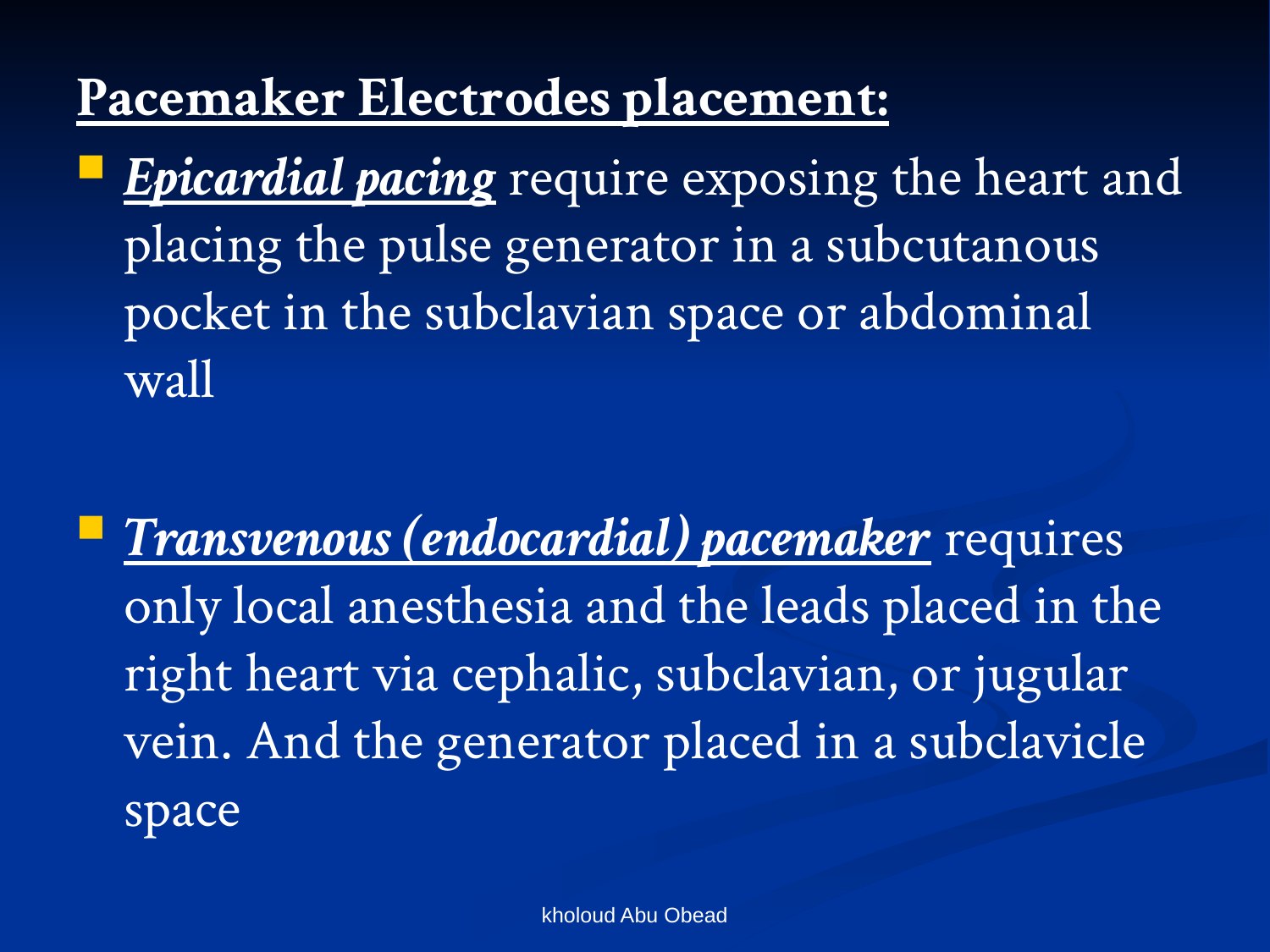

Pacemaker Electrodes placement:
Epicardial pacing require exposing the heart and placing the pulse generator in a subcutanous pocket in the subclavian space or abdominal wall

Transvenous (endocardial) pacemaker requires only local anesthesia and the leads placed in the right heart via cephalic, subclavian, or jugular vein. And the generator placed in a subclavicle space

kholoud Abu Obead